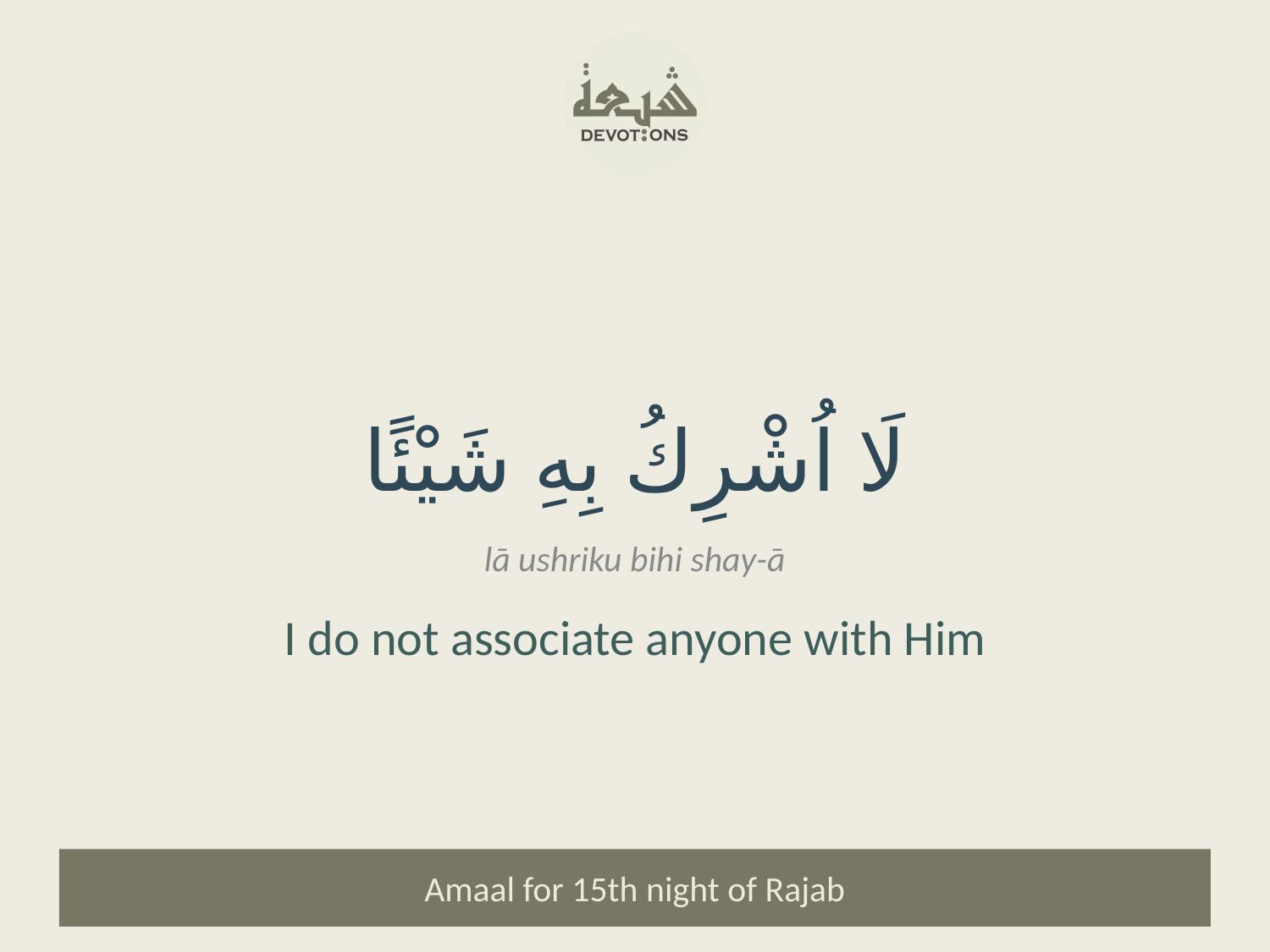

لَا اُشْرِكُ بِهِ شَيْئًا
lā ushriku bihi shay-ā
I do not associate anyone with Him
Amaal for 15th night of Rajab